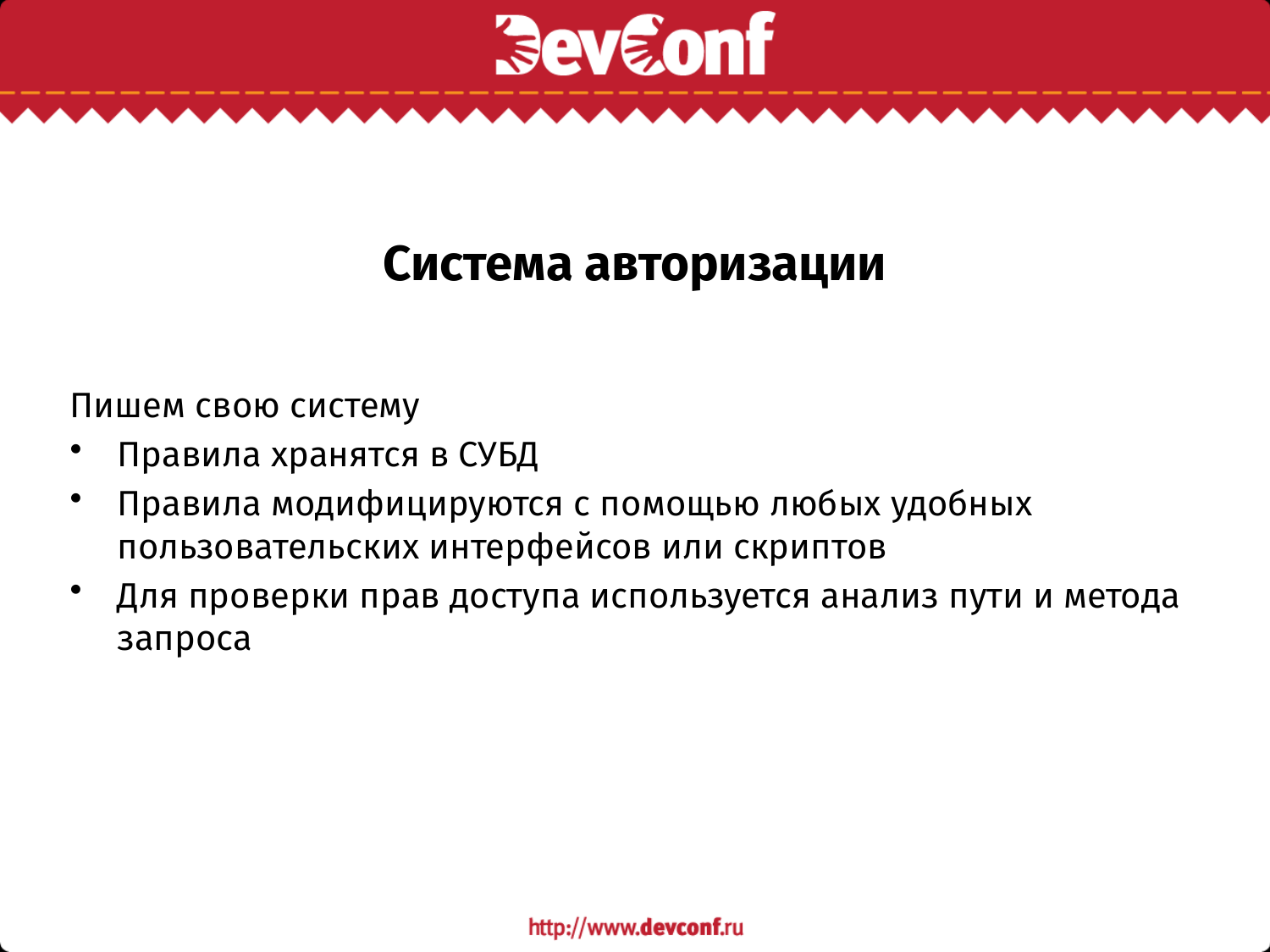

# Система авторизации
Пишем свою систему
Правила хранятся в СУБД
Правила модифицируются с помощью любых удобных пользовательских интерфейсов или скриптов
Для проверки прав доступа используется анализ пути и метода запроса